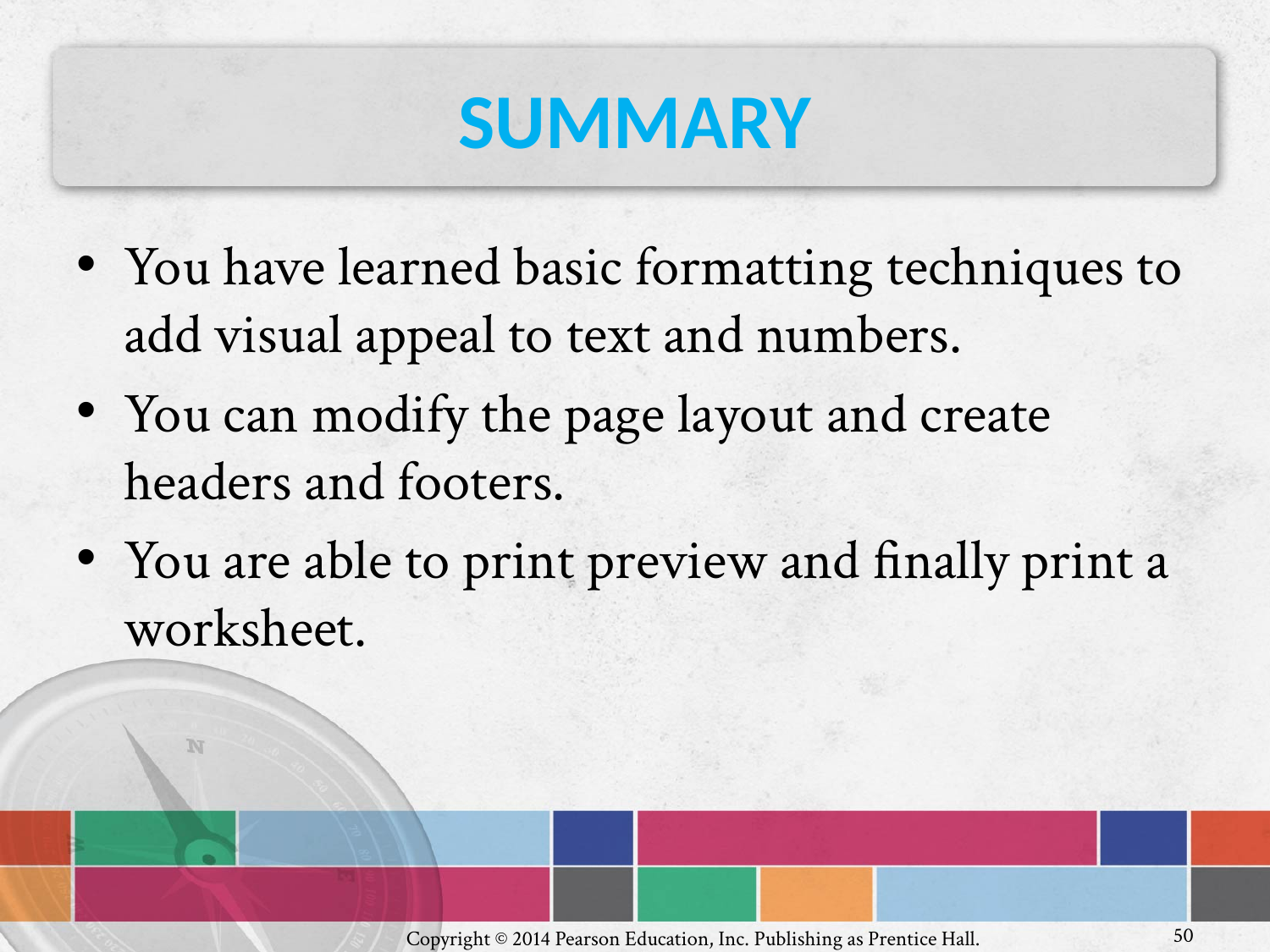

# Summary
You have learned basic formatting techniques to add visual appeal to text and numbers.
You can modify the page layout and create headers and footers.
You are able to print preview and finally print a worksheet.

 Copyright © 2014 Pearson Education, Inc. Publishing as Prentice Hall.
50